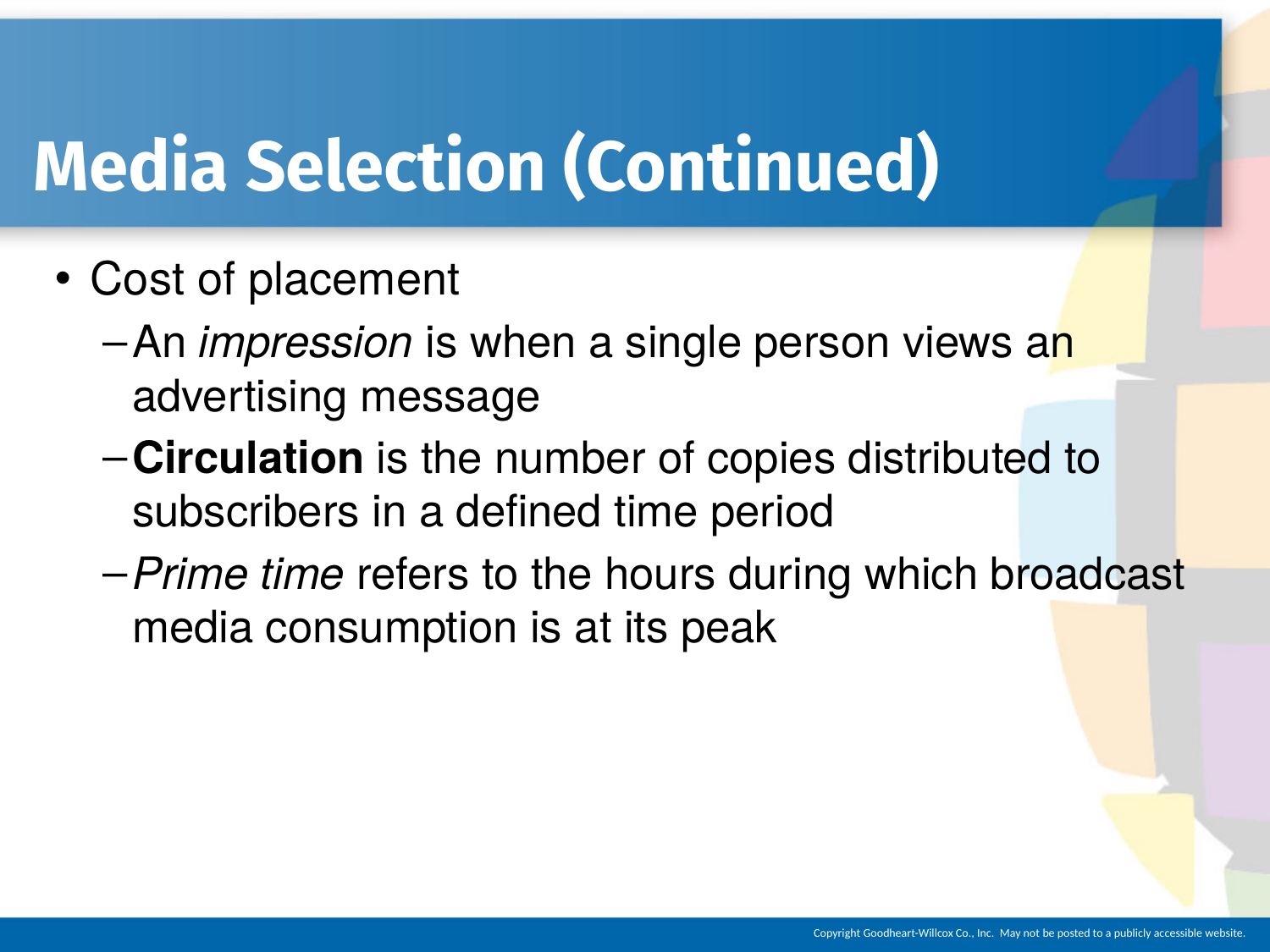

# Media Selection (Continued)
Cost of placement
An impression is when a single person views an advertising message
Circulation is the number of copies distributed to subscribers in a defined time period
Prime time refers to the hours during which broadcast media consumption is at its peak